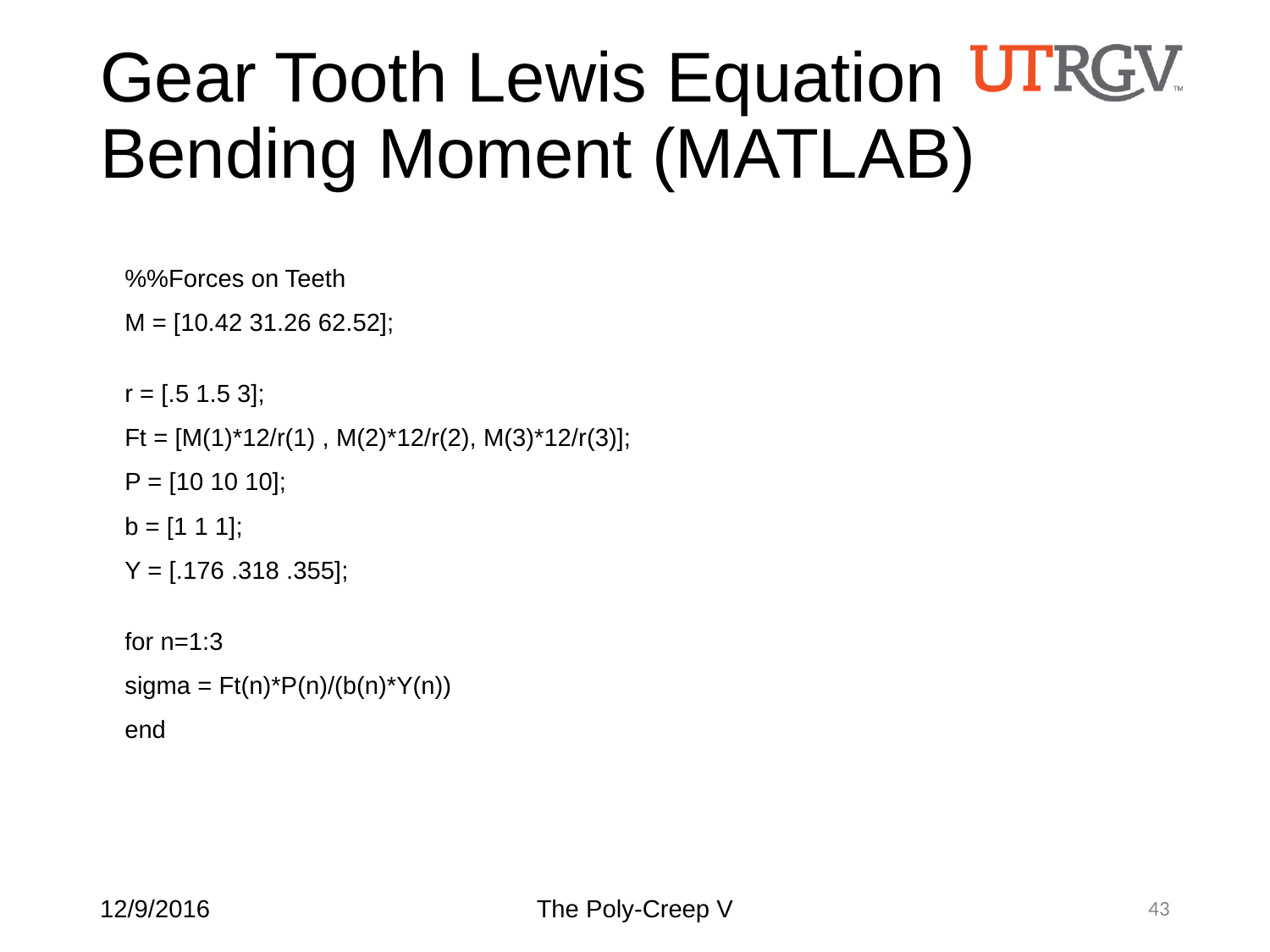

# Gear Tooth Lewis Equation Bending Moment (MATLAB)
%%Forces on Teeth
M = [10.42 31.26 62.52];
r = [.5 1.5 3];
Ft = [M(1)*12/r(1) , M(2)*12/r(2), M(3)*12/r(3)];
P = [10 10 10];
b = [1 1 1];
Y = [.176 .318 .355];
for n=1:3
sigma = Ft(n)*P(n)/(b(n)*Y(n))
end

12/9/2016
The Poly-Creep V
43